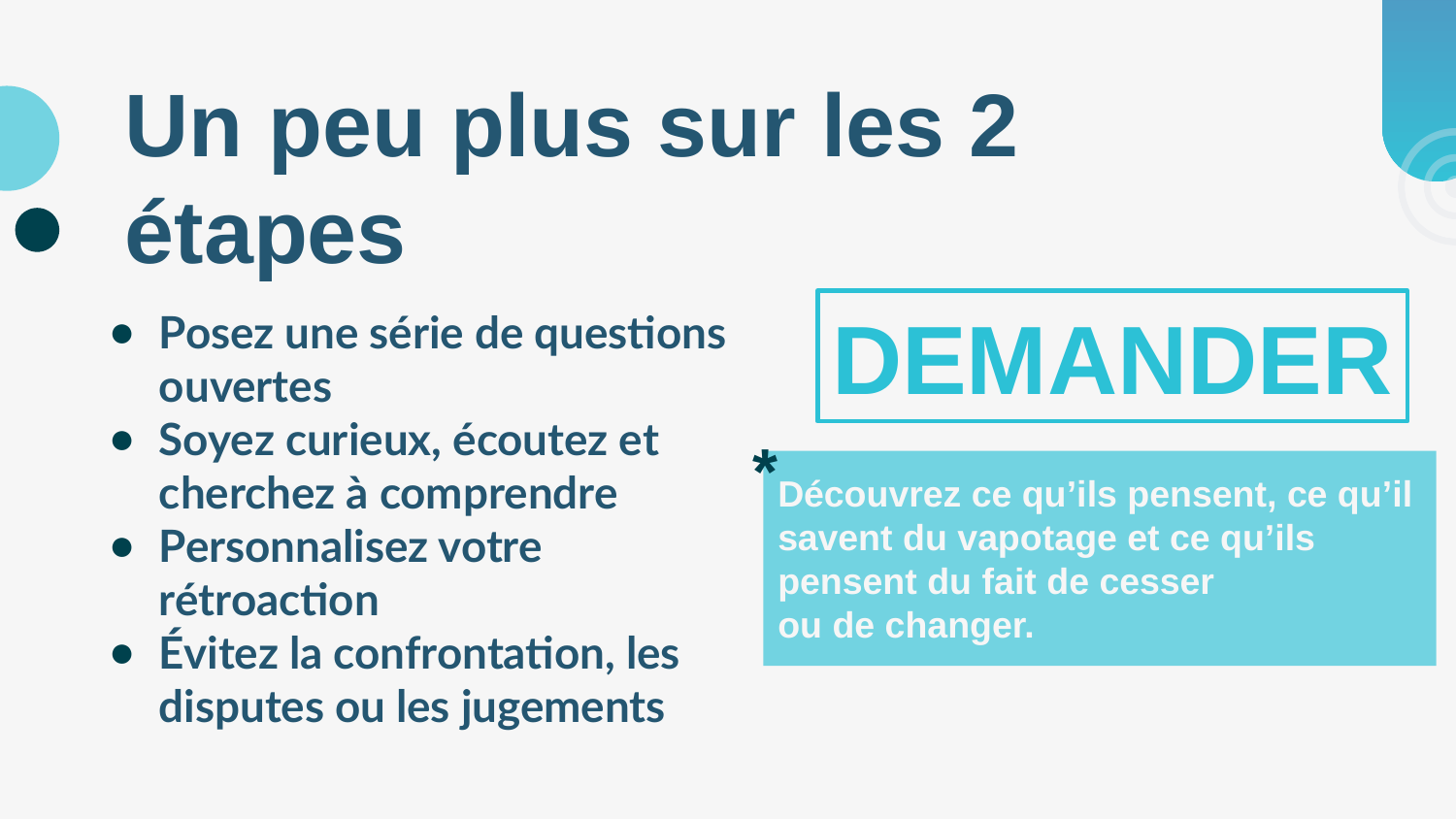

# Un peu plus sur les 2 étapes
Posez une série de questions ouvertes
Soyez curieux, écoutez et cherchez à comprendre
Personnalisez votre rétroaction
Évitez la confrontation, les disputes ou les jugements
DEMANDER
*
Découvrez ce qu’ils pensent, ce qu’il savent du vapotage et ce qu’ils pensent du fait de cesser
ou de changer.